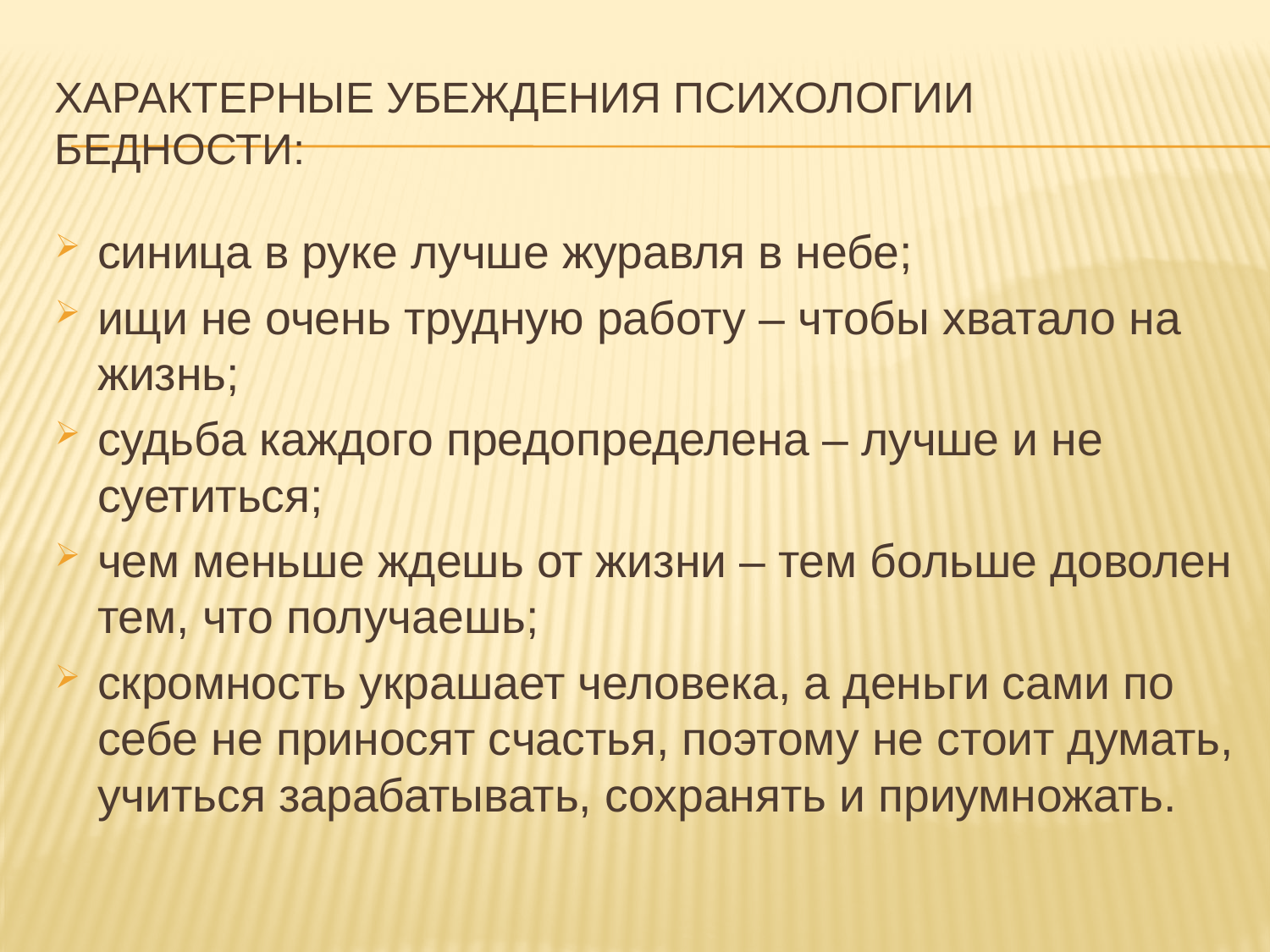

# Характерные убеждения психологии бедности:
синица в руке лучше журавля в небе;
ищи не очень трудную работу – чтобы хватало на жизнь;
судьба каждого предопределена – лучше и не суетиться;
чем меньше ждешь от жизни – тем больше доволен тем, что получаешь;
скромность украшает человека, а деньги сами по себе не приносят счастья, поэтому не стоит думать, учиться зарабатывать, сохранять и приумножать.